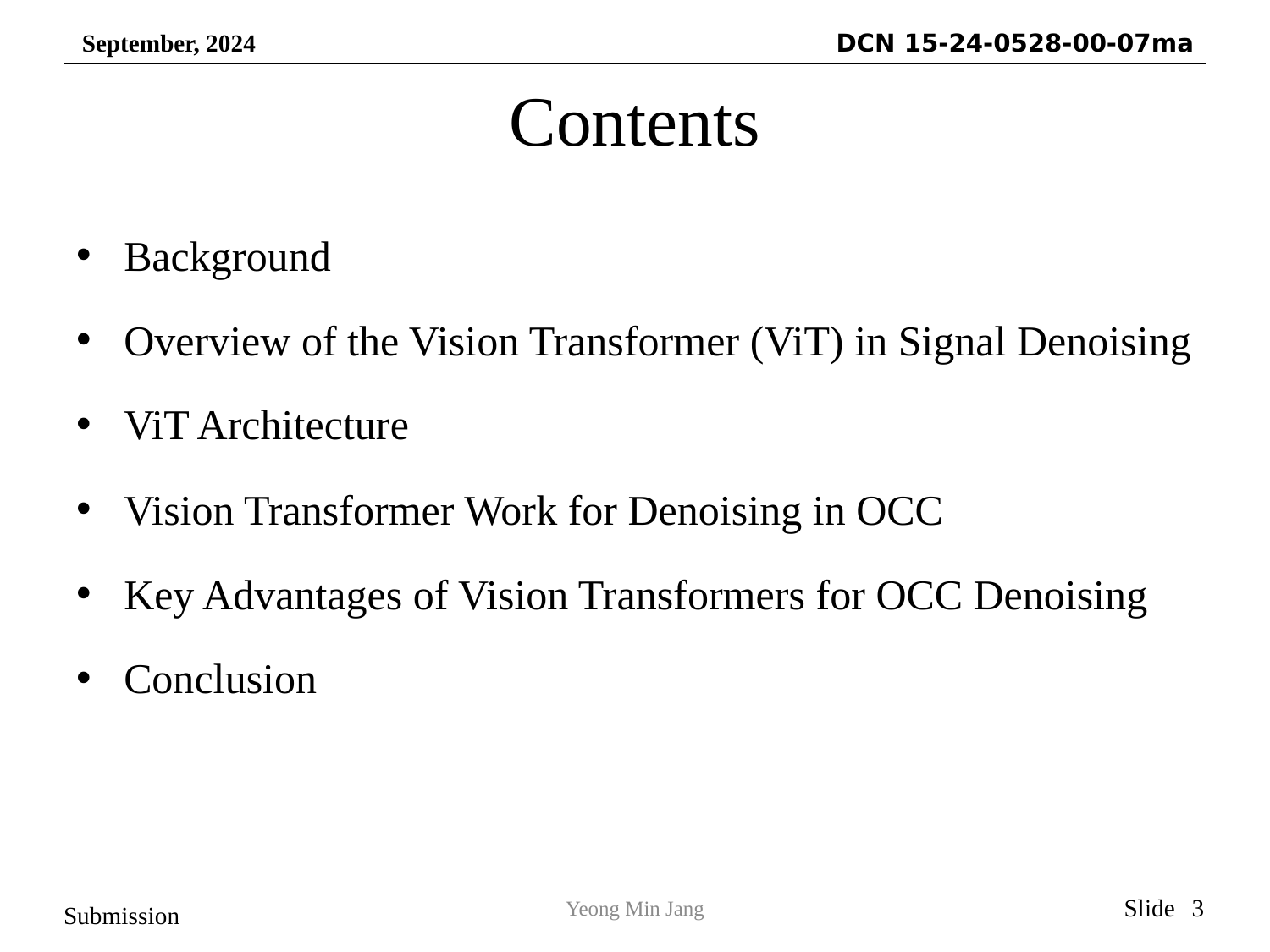

# Contents
Background
Overview of the Vision Transformer (ViT) in Signal Denoising
ViT Architecture
Vision Transformer Work for Denoising in OCC
Key Advantages of Vision Transformers for OCC Denoising
Conclusion